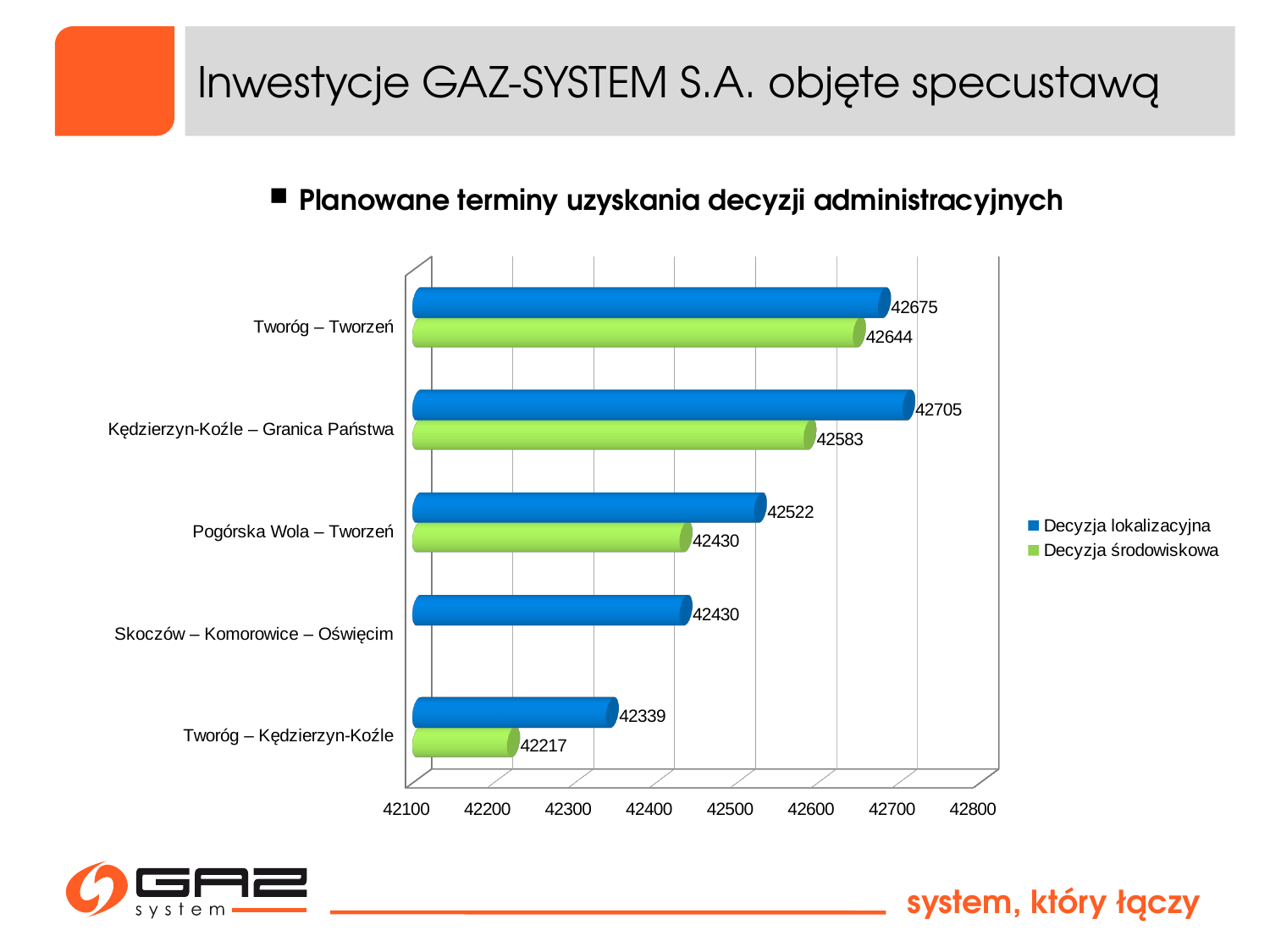

Inwestycje GAZ-SYSTEM S.A. objęte specustawą
Planowane terminy uzyskania decyzji administracyjnych

[unsupported chart]